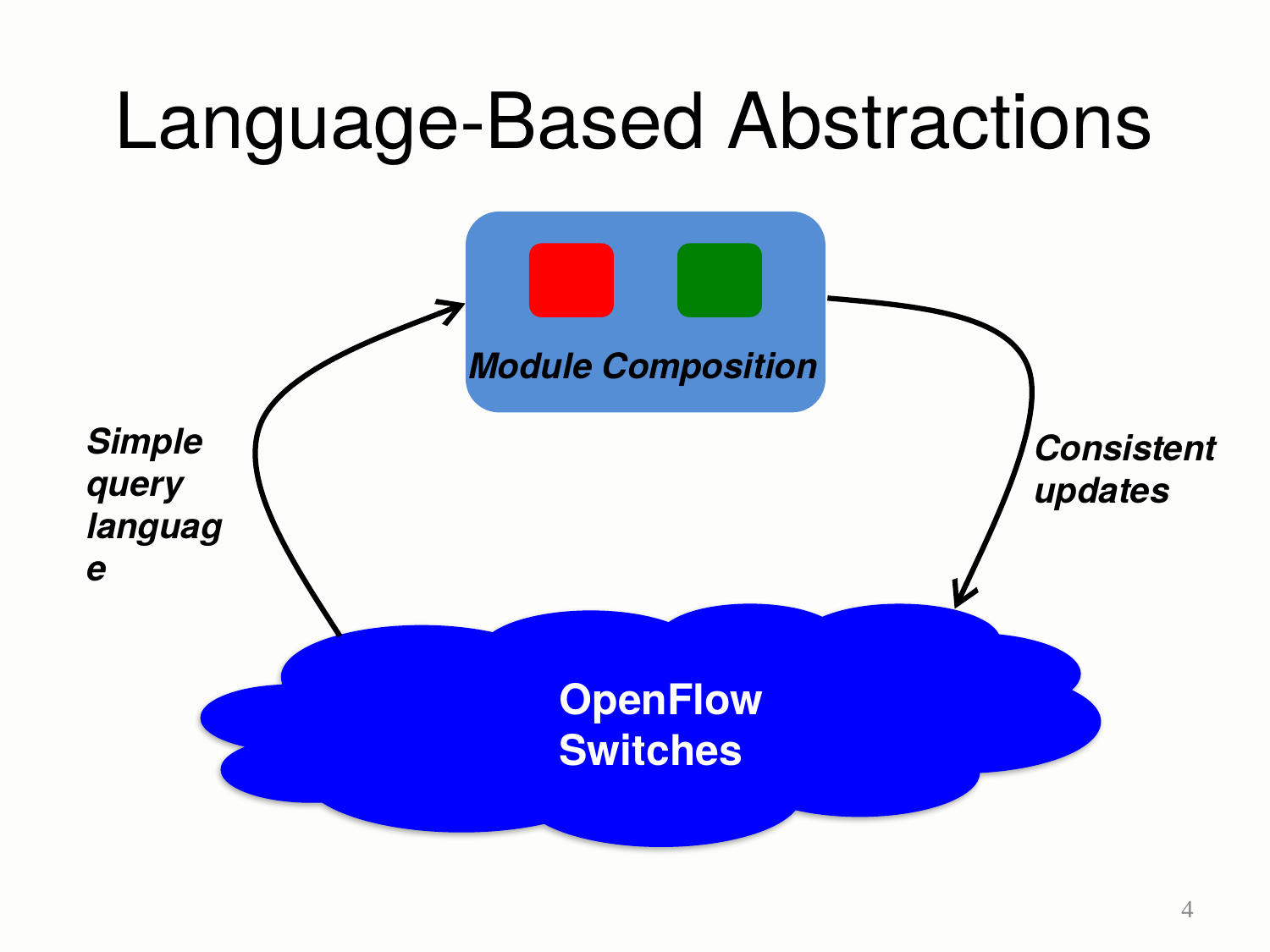

# Language-Based Abstractions

Module Composition
Simple
query language
Consistent updates

OpenFlow
Switches
4